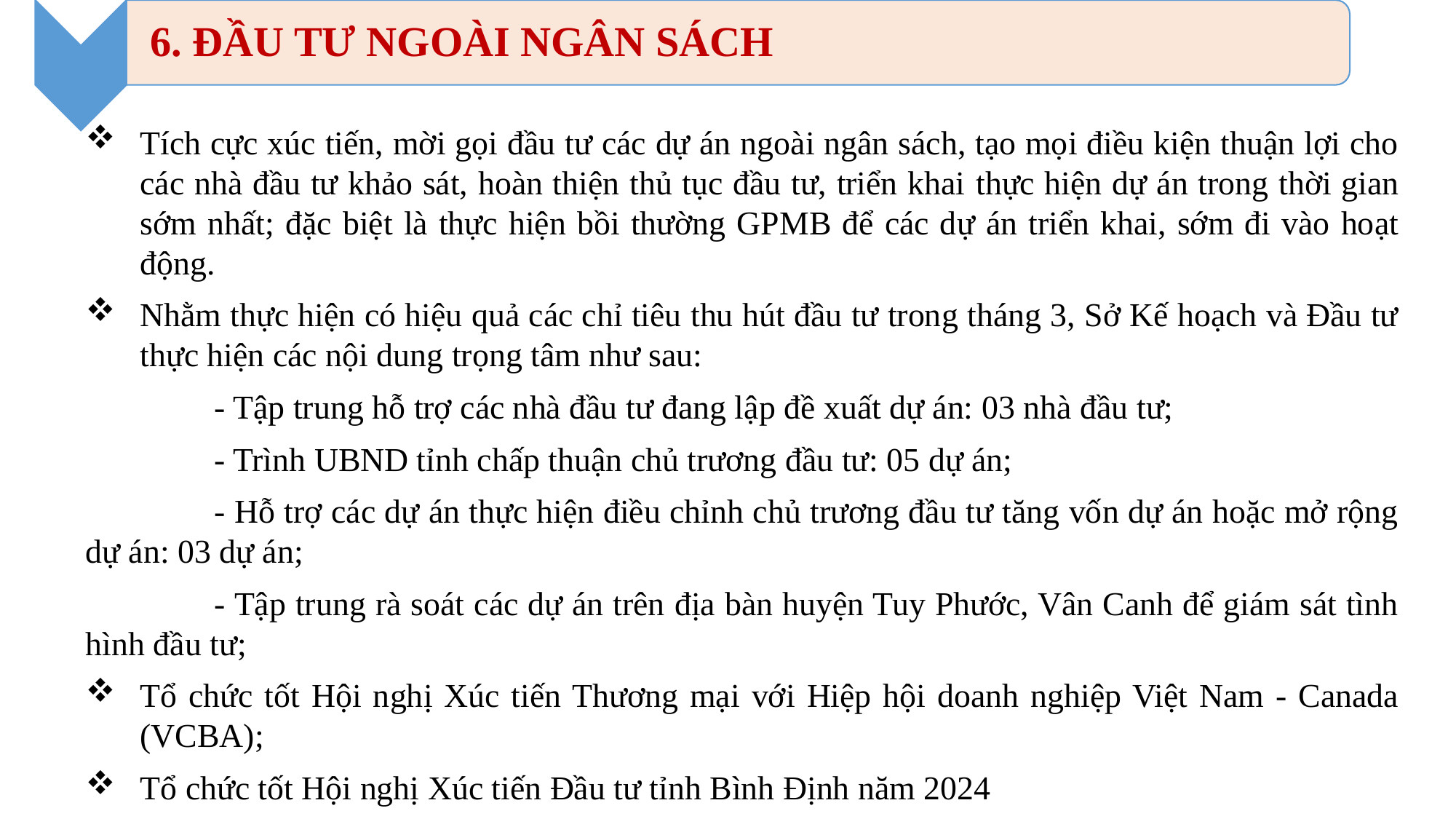

6. ĐẦU TƯ NGOÀI NGÂN SÁCH
Tích cực xúc tiến, mời gọi đầu tư các dự án ngoài ngân sách, tạo mọi điều kiện thuận lợi cho các nhà đầu tư khảo sát, hoàn thiện thủ tục đầu tư, triển khai thực hiện dự án trong thời gian sớm nhất; đặc biệt là thực hiện bồi thường GPMB để các dự án triển khai, sớm đi vào hoạt động.
Nhằm thực hiện có hiệu quả các chỉ tiêu thu hút đầu tư trong tháng 3, Sở Kế hoạch và Đầu tư thực hiện các nội dung trọng tâm như sau:
- Tập trung hỗ trợ các nhà đầu tư đang lập đề xuất dự án: 03 nhà đầu tư;
- Trình UBND tỉnh chấp thuận chủ trương đầu tư: 05 dự án;
- Hỗ trợ các dự án thực hiện điều chỉnh chủ trương đầu tư tăng vốn dự án hoặc mở rộng dự án: 03 dự án;
- Tập trung rà soát các dự án trên địa bàn huyện Tuy Phước, Vân Canh để giám sát tình hình đầu tư;
Tổ chức tốt Hội nghị Xúc tiến Thương mại với Hiệp hội doanh nghiệp Việt Nam - Canada (VCBA);
Tổ chức tốt Hội nghị Xúc tiến Đầu tư tỉnh Bình Định năm 2024